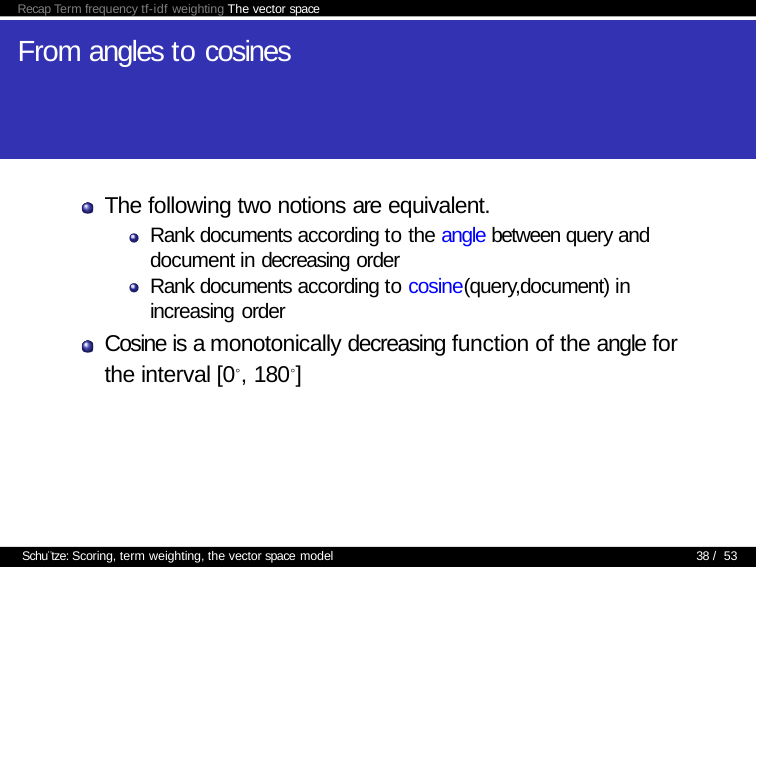

Recap Term frequency tf-idf weighting The vector space
# From angles to cosines
The following two notions are equivalent.
Rank documents according to the angle between query and  document in decreasing order
Rank documents according to cosine(query,document) in  increasing order
Cosine is a monotonically decreasing function of the angle for  the interval [0◦, 180◦]

Schu¨tze: Scoring, term weighting, the vector space model
38 / 53